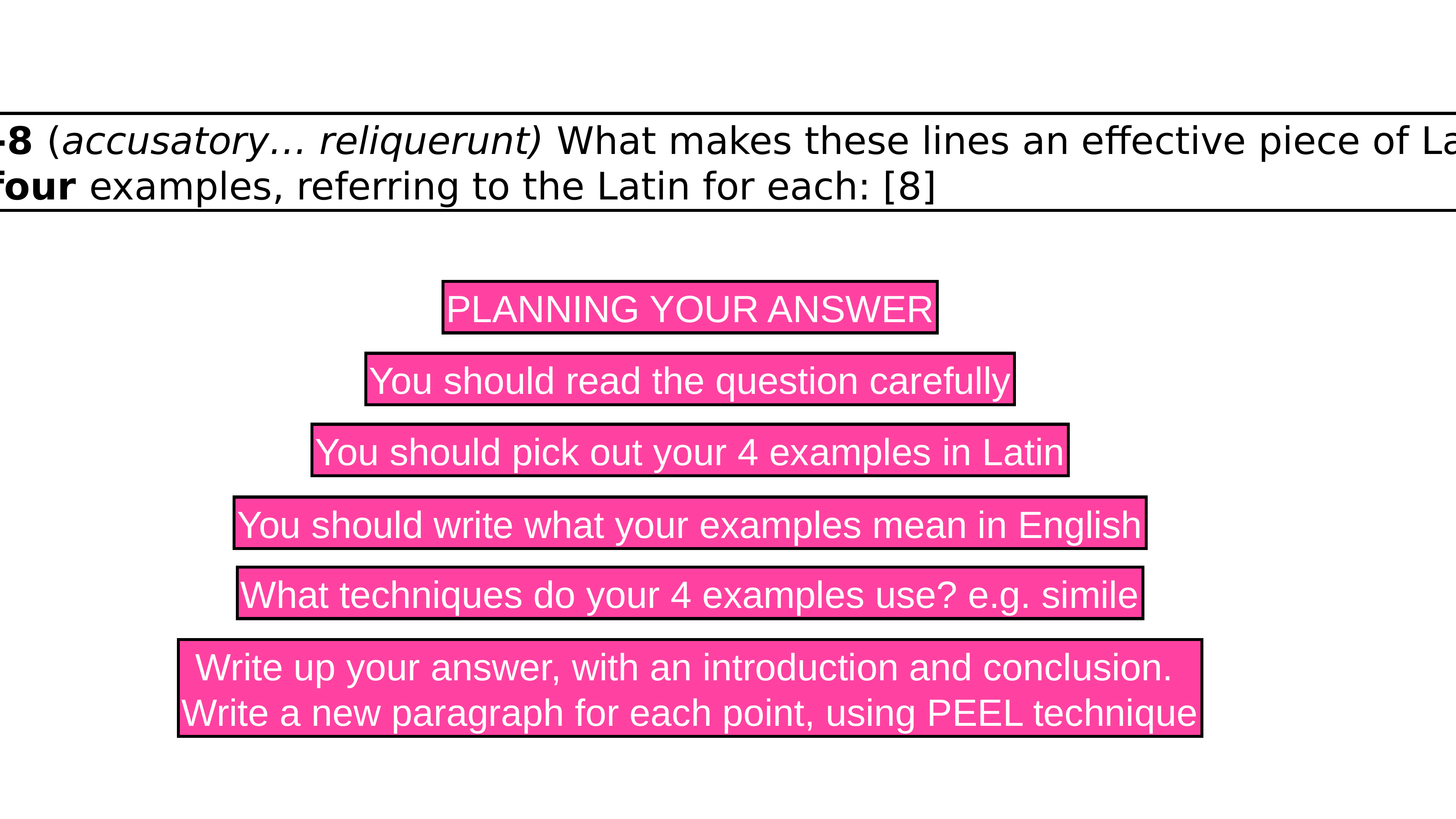

Look at lines 1-8 (accusatory… reliquerunt) What makes these lines an effective piece of Latin writing? You should discuss four examples, referring to the Latin for each: [8]
PLANNING YOUR ANSWER
You should read the question carefully

You should pick out your 4 examples in Latin
You should write what your examples mean in English
What techniques do your 4 examples use? e.g. simile
Write up your answer, with an introduction and conclusion.
Write a new paragraph for each point, using PEEL technique